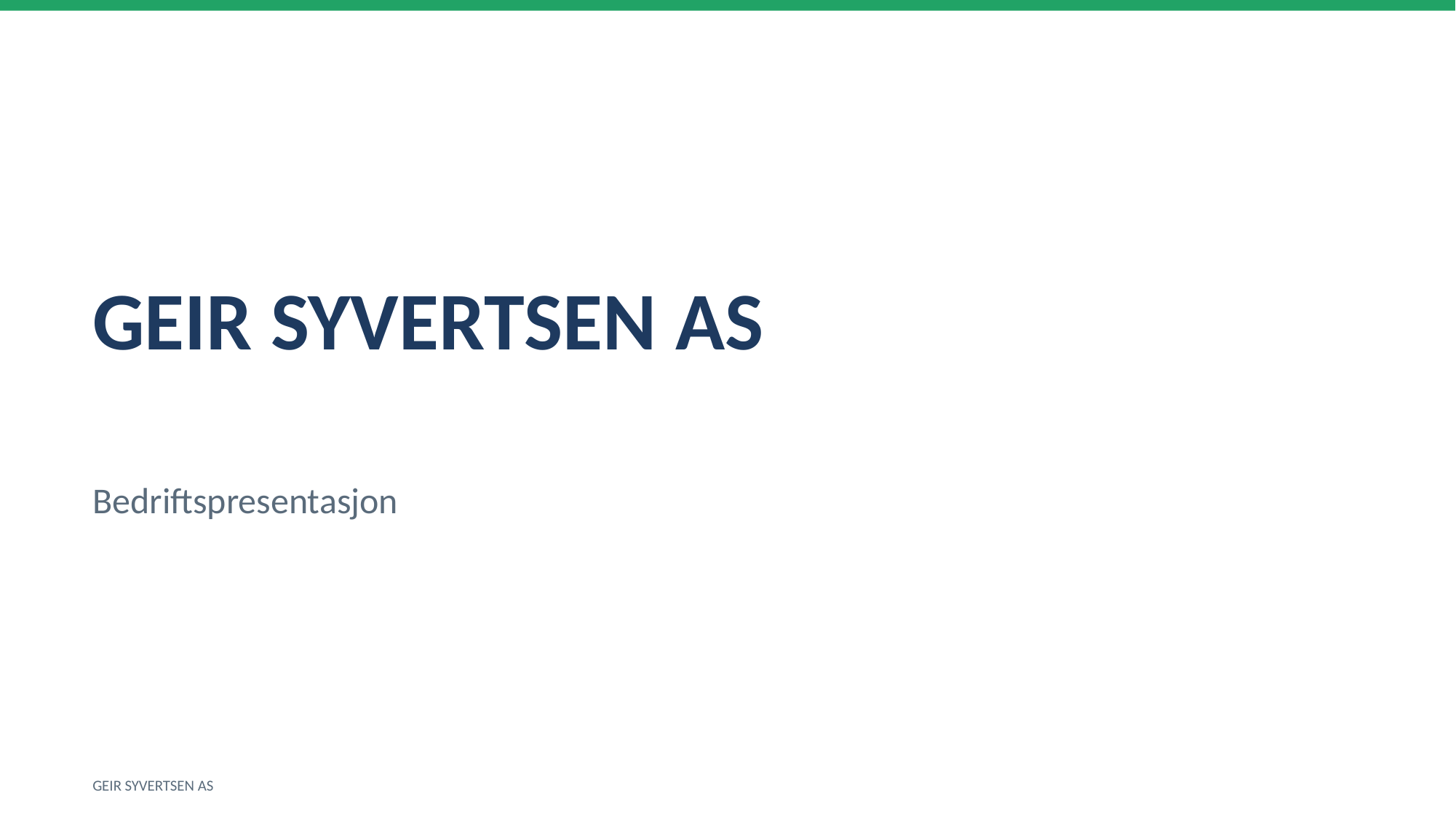

GEIR SYVERTSEN AS
Bedriftspresentasjon
GEIR SYVERTSEN AS